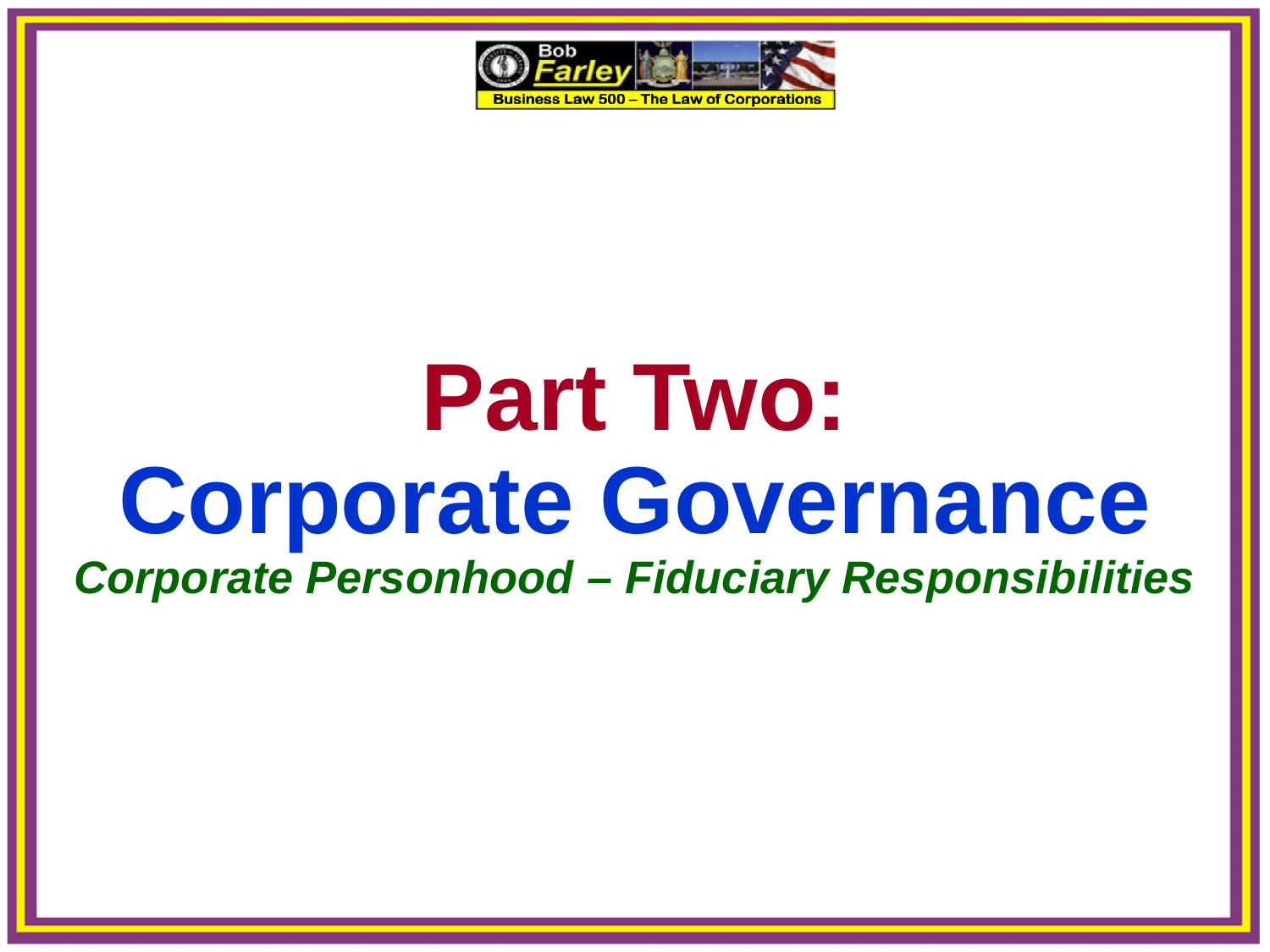

Part Two:
Corporate Governance
Corporate Personhood – Fiduciary Responsibilities